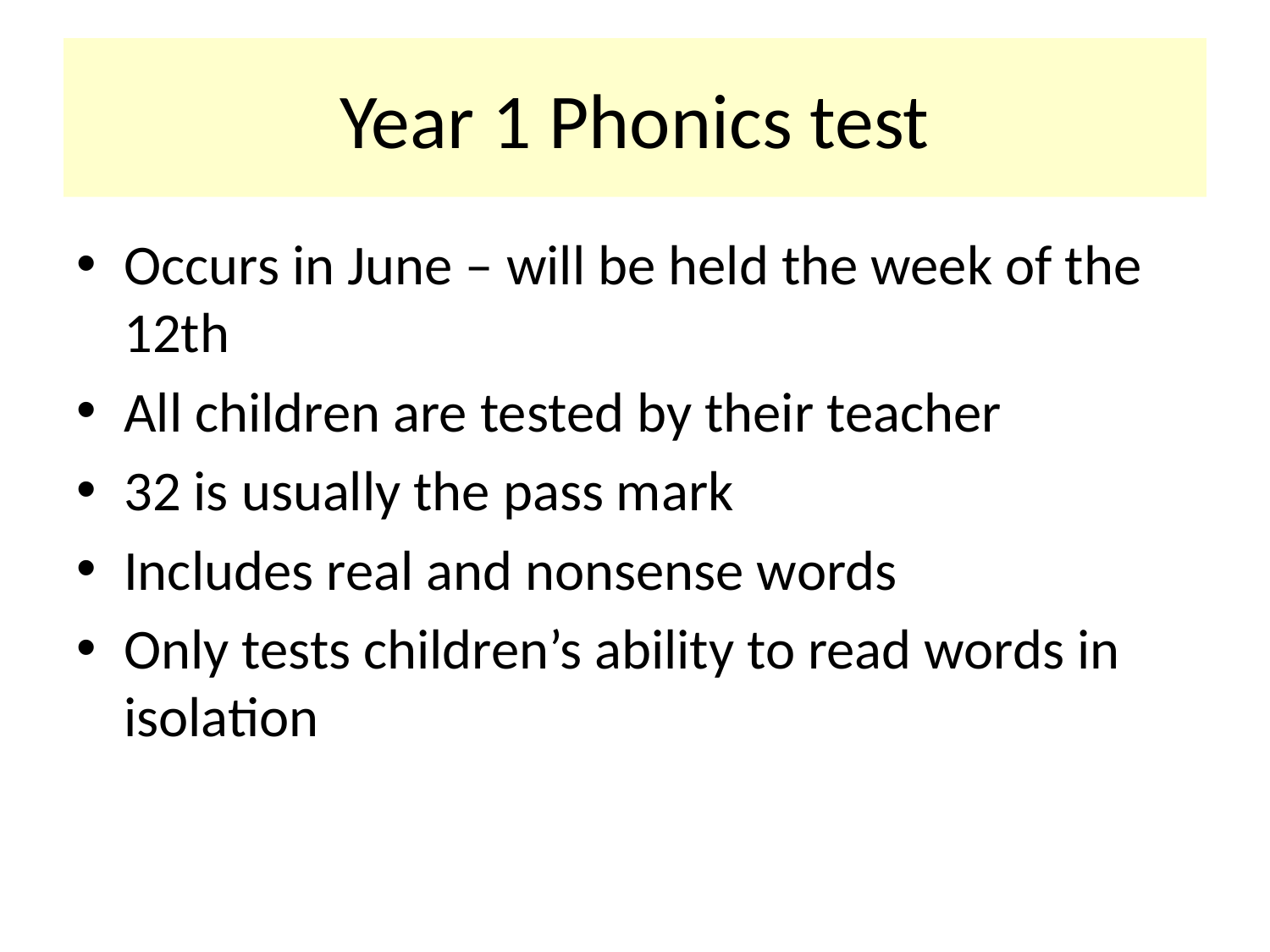

# Year 1 Phonics test
Occurs in June – will be held the week of the 12th
All children are tested by their teacher
32 is usually the pass mark
Includes real and nonsense words
Only tests children’s ability to read words in isolation